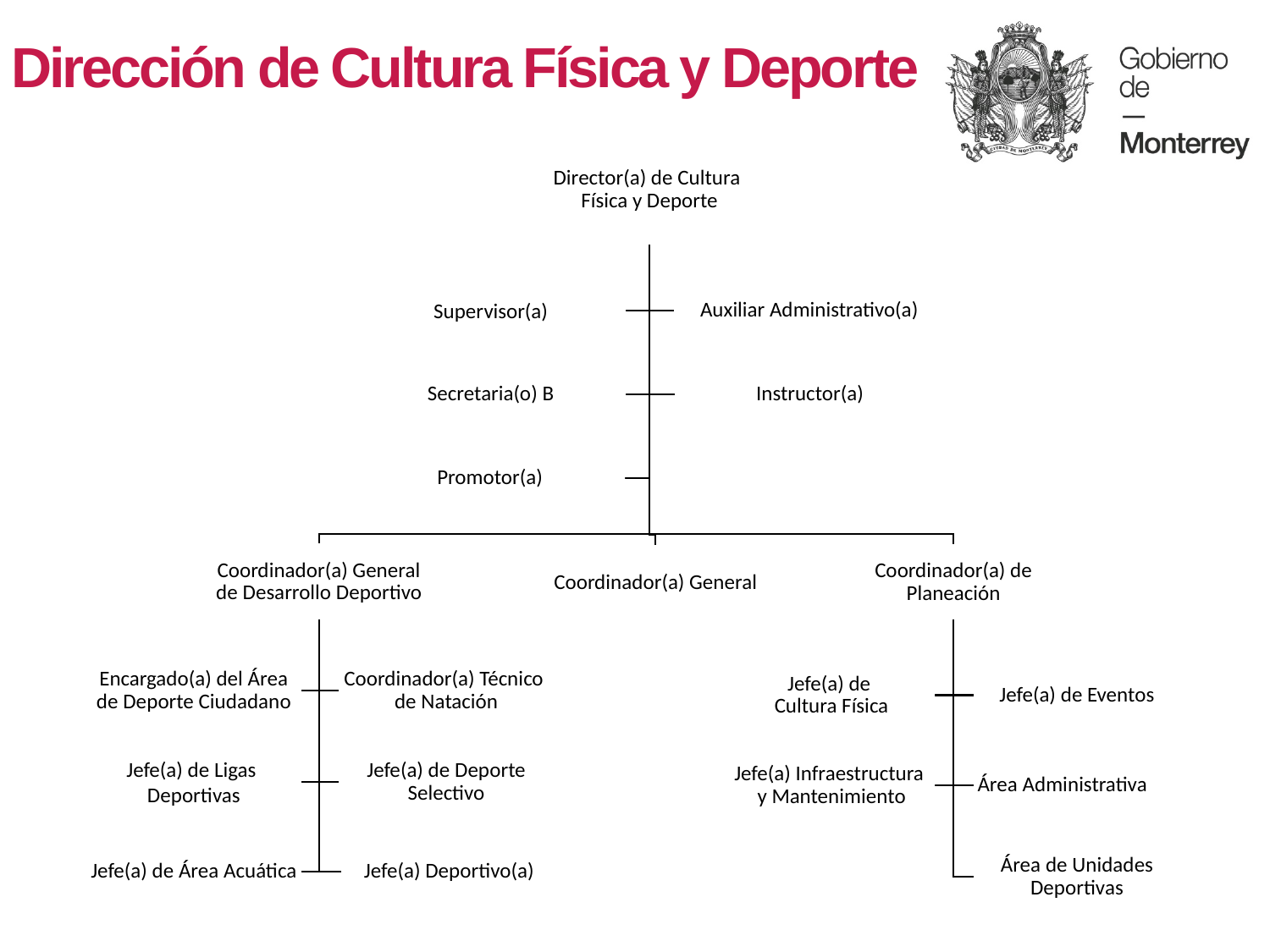

Dirección de Cultura Física y Deporte
Director(a) de Cultura
Física y Deporte
Coordinador(a) General de Desarrollo Deportivo
Jefe(a) Deportivo(a)
Encargado(a) del Área de Deporte Ciudadano
Coordinador(a) Técnico
de Natación
Jefe(a) de Ligas
Deportivas
Jefe(a) de Deporte Selectivo
Jefe(a) de Área Acuática
Coordinador(a) de Planeación
Jefe(a) de
Cultura Física
Jefe(a) de Eventos
Jefe(a) Infraestructura
y Mantenimiento
Área Administrativa
Área de Unidades Deportivas
Coordinador(a) General
Supervisor(a)
Auxiliar Administrativo(a)
Secretaria(o) B
Promotor(a)
Instructor(a)